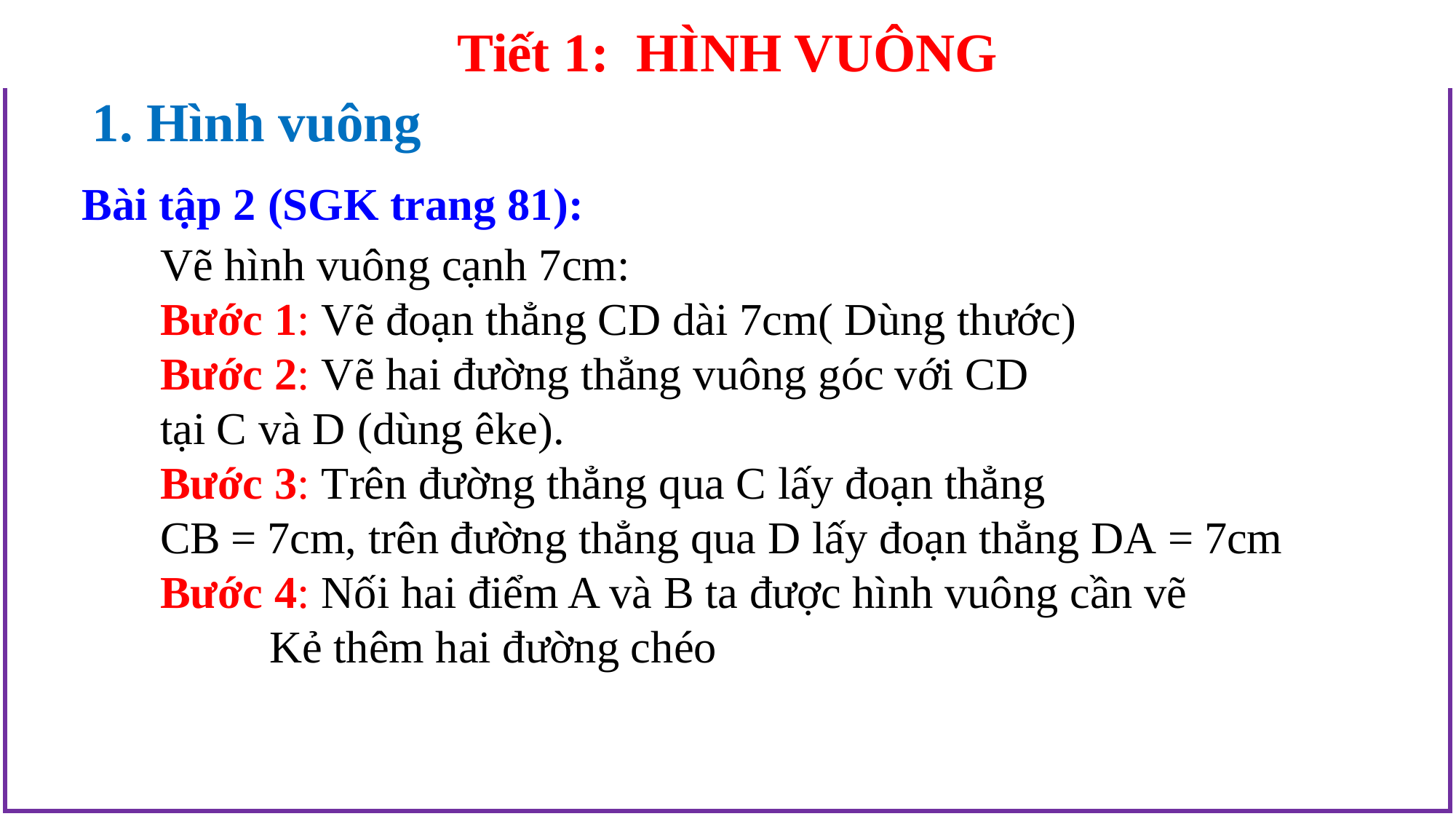

Tiết 1:  HÌNH VUÔNG
 1. Hình vuông
Bài tập 2 (SGK trang 81):
Vẽ hình vuông cạnh 7cm:
Bước 1: Vẽ đoạn thẳng CD dài 7cm( Dùng thước)
Bước 2: Vẽ hai đường thẳng vuông góc với CD
tại C và D (dùng êke).
Bước 3: Trên đường thẳng qua C lấy đoạn thẳng
CB = 7cm, trên đường thẳng qua D lấy đoạn thẳng DA = 7cm
Bước 4: Nối hai điểm A và B ta được hình vuông cần vẽ
	Kẻ thêm hai đường chéo